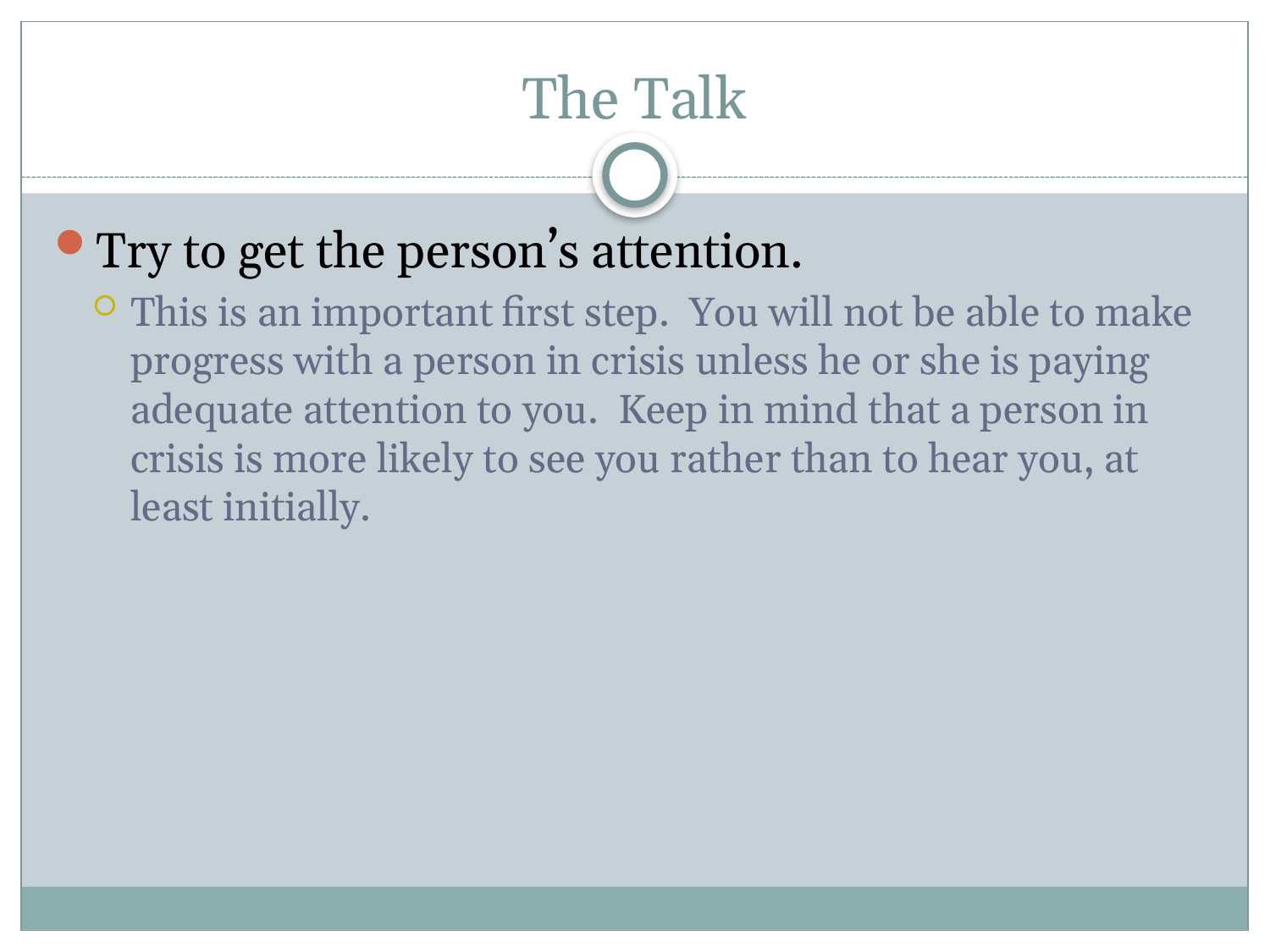

# The Talk
Try to get the person’s attention.
This is an important first step.  You will not be able to make progress with a person in crisis unless he or she is paying adequate attention to you.  Keep in mind that a person in crisis is more likely to see you rather than to hear you, at least initially.